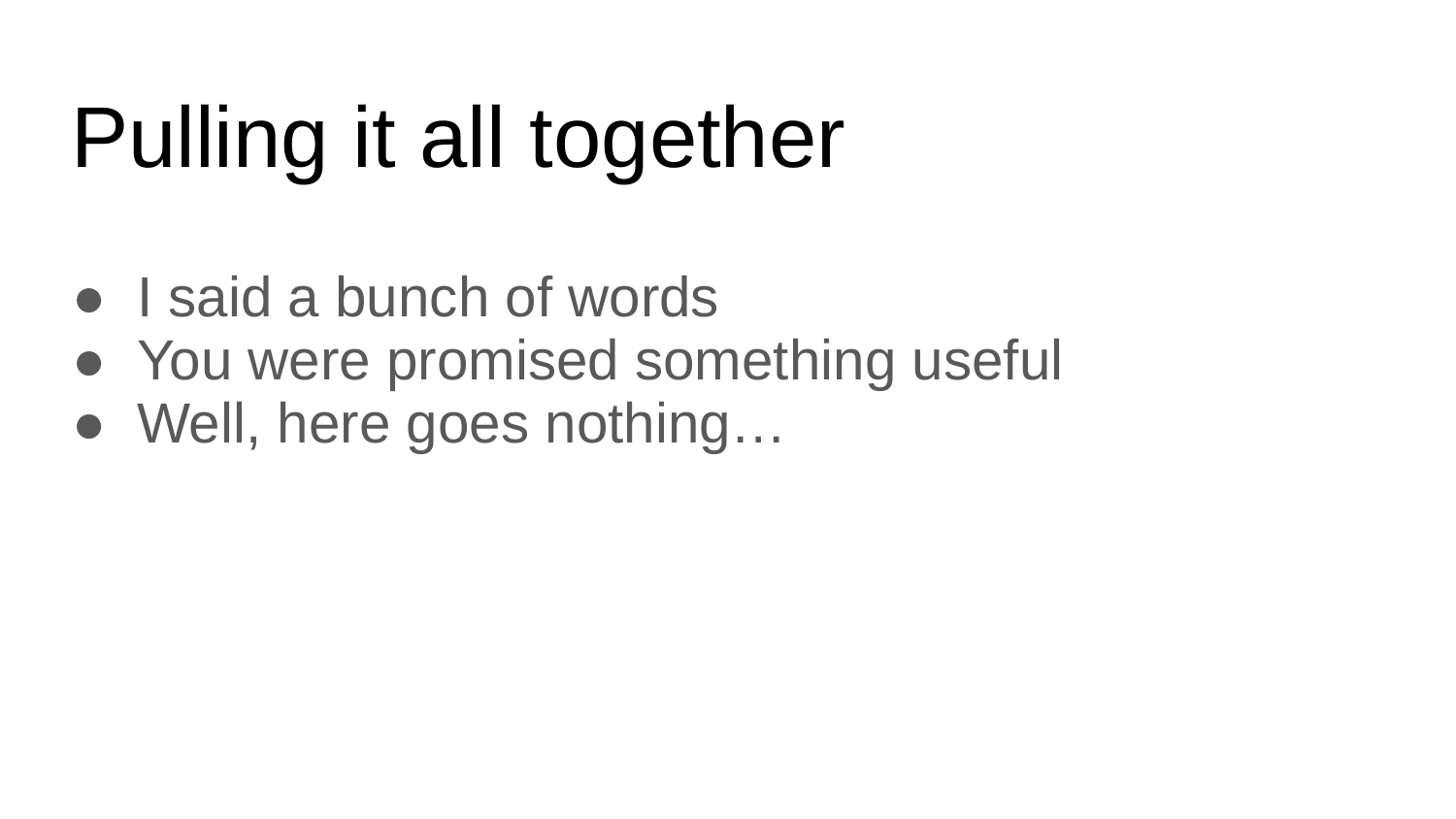

# Pulling it all together
I said a bunch of words
You were promised something useful
Well, here goes nothing…